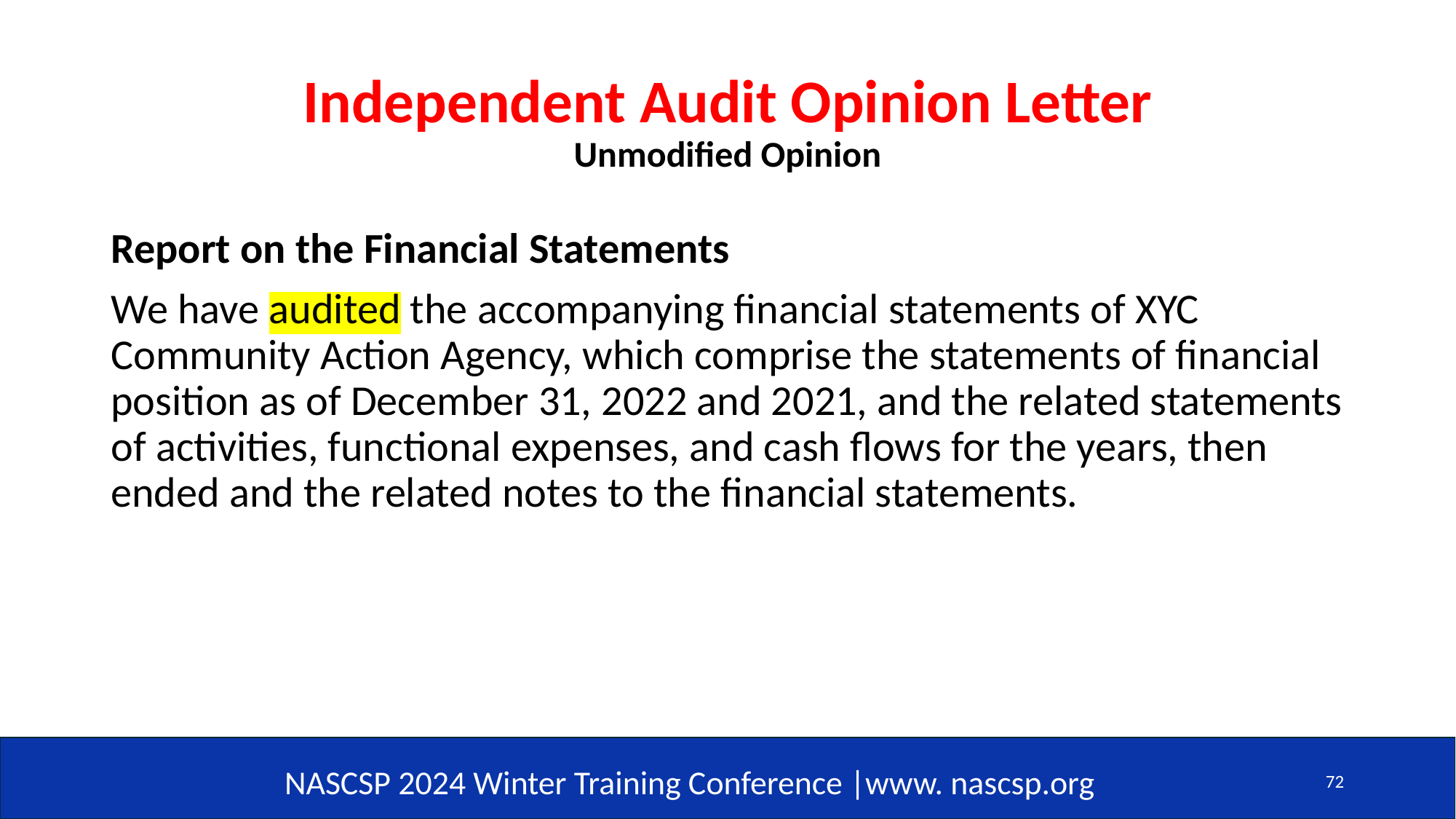

# Independent Audit Opinion Letter Unmodified Opinion
Report on the Financial Statements
We have audited the accompanying financial statements of XYC Community Action Agency, which comprise the statements of financial position as of December 31, 2022 and 2021, and the related statements of activities, functional expenses, and cash flows for the years, then ended and the related notes to the financial statements.
72